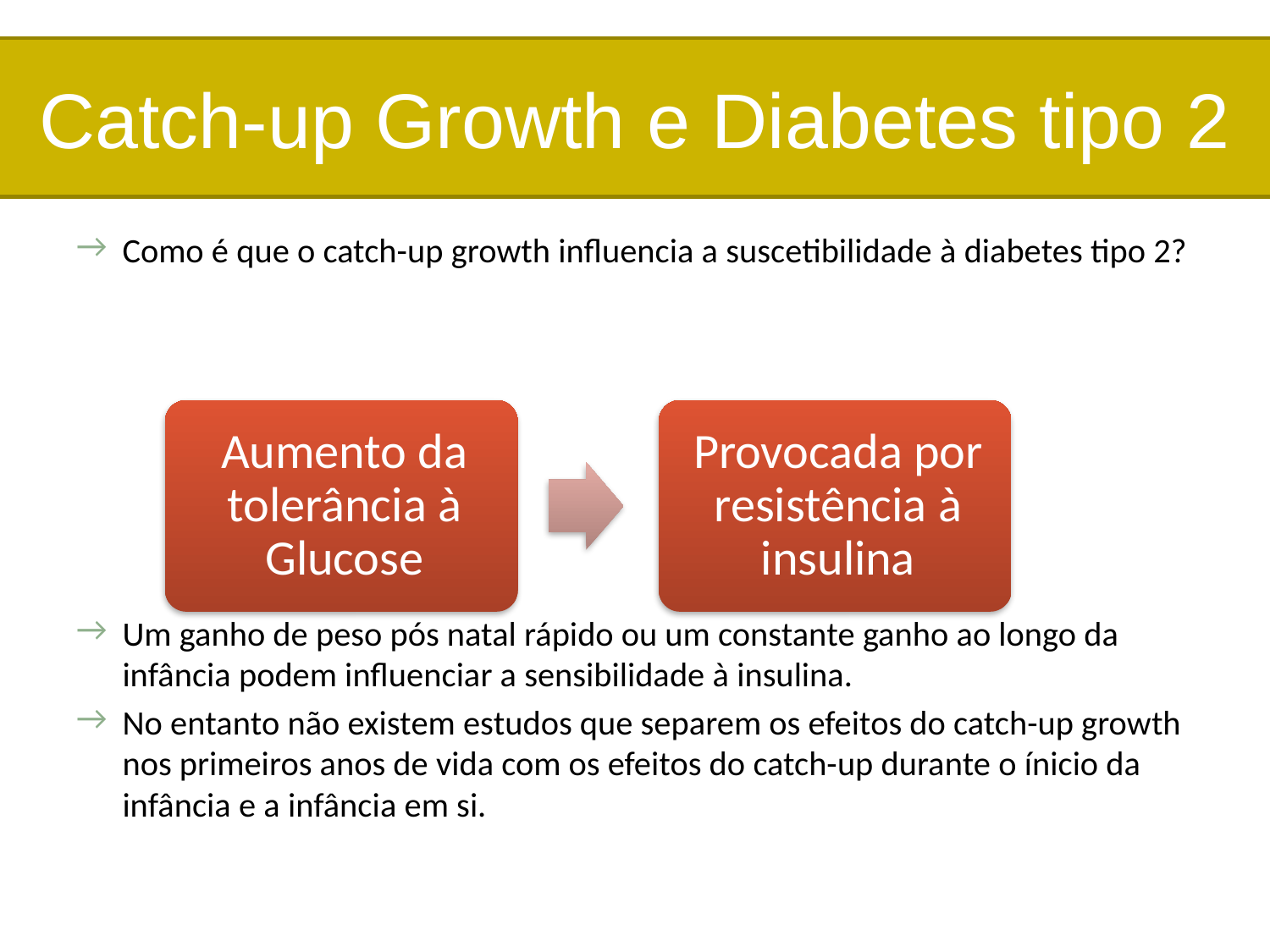

# Catch-up Growth e Diabetes tipo 2
Como é que o catch-up growth influencia a suscetibilidade à diabetes tipo 2?

Um ganho de peso pós natal rápido ou um constante ganho ao longo da infância podem influenciar a sensibilidade à insulina.
No entanto não existem estudos que separem os efeitos do catch-up growth nos primeiros anos de vida com os efeitos do catch-up durante o ínicio da infância e a infância em si.
Aumento da tolerância à Glucose

Provocada por resistência à insulina